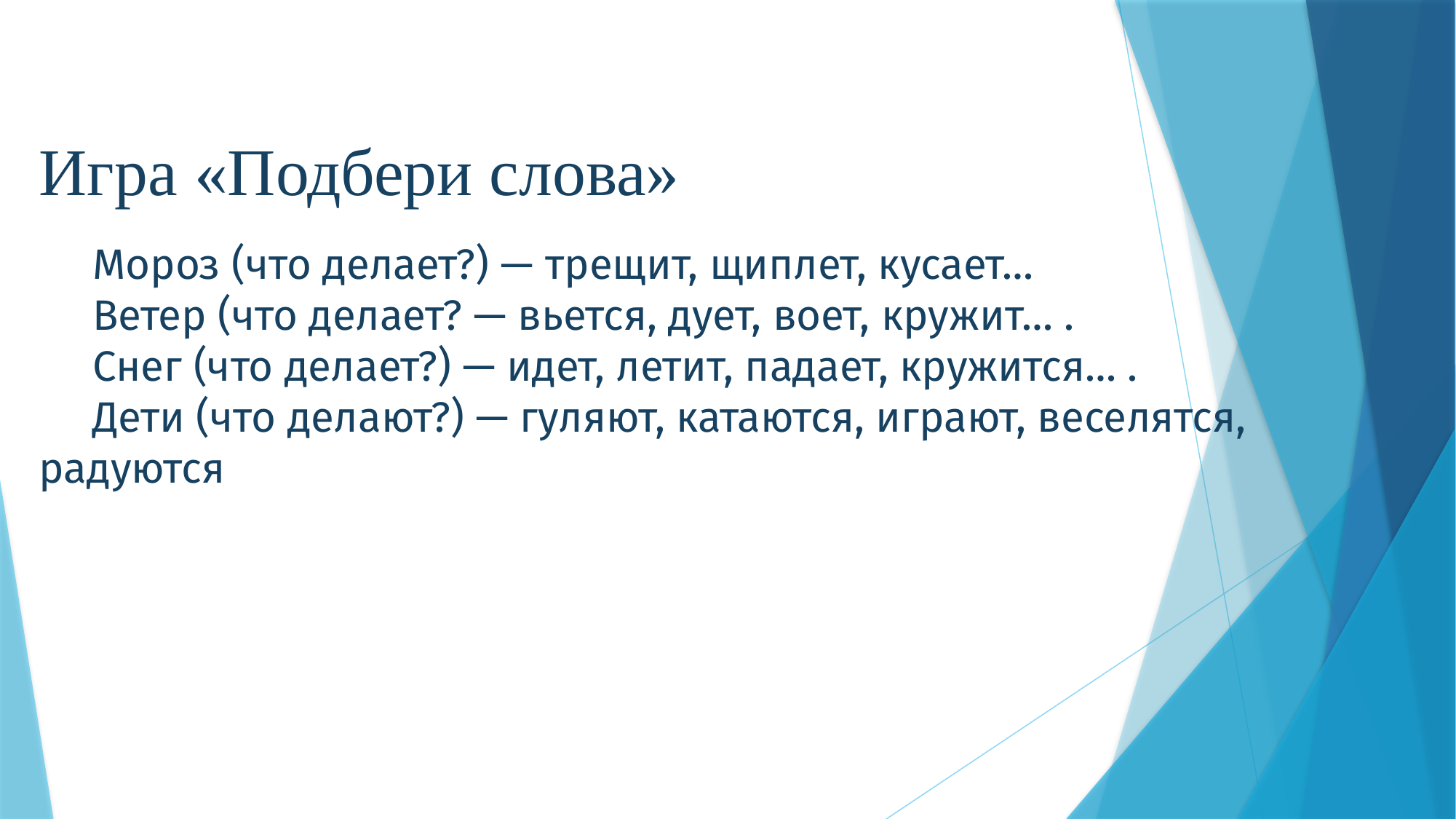

Игра «Подбери слова»

Мороз (что делает?) — трещит, щиплет, кусает…
Ветер (что делает? — вьется, дует, воет, кружит… .
Снег (что делает?) — идет, летит, падает, кружится… .
Дети (что делают?) — гуляют, катаются, играют, веселятся, радуются